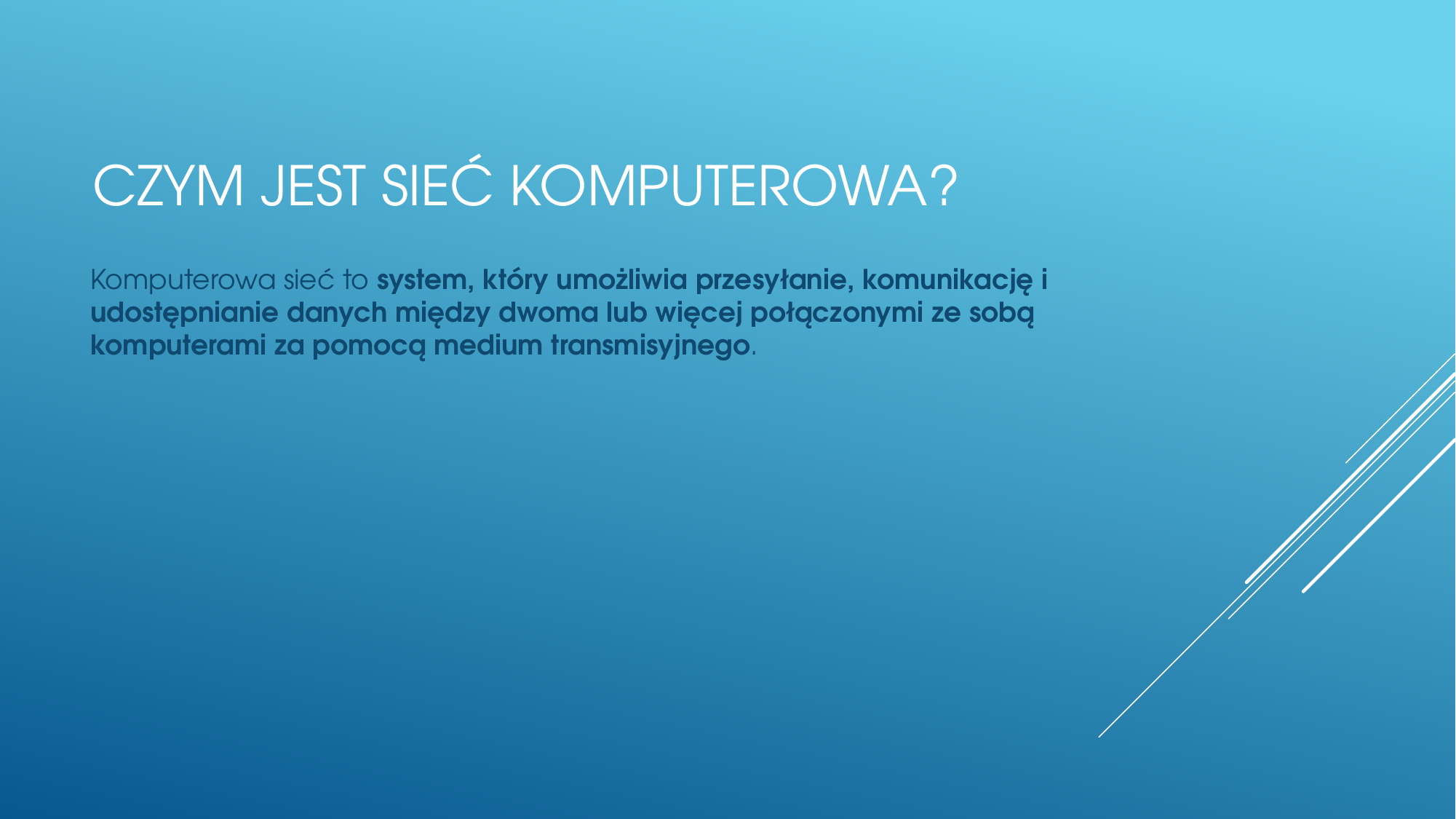

# Czym jest sieć komputerowa?
Komputerowa sieć to system, który umożliwia przesyłanie, komunikację i udostępnianie danych między dwoma lub więcej połączonymi ze sobą komputerami za pomocą medium transmisyjnego.